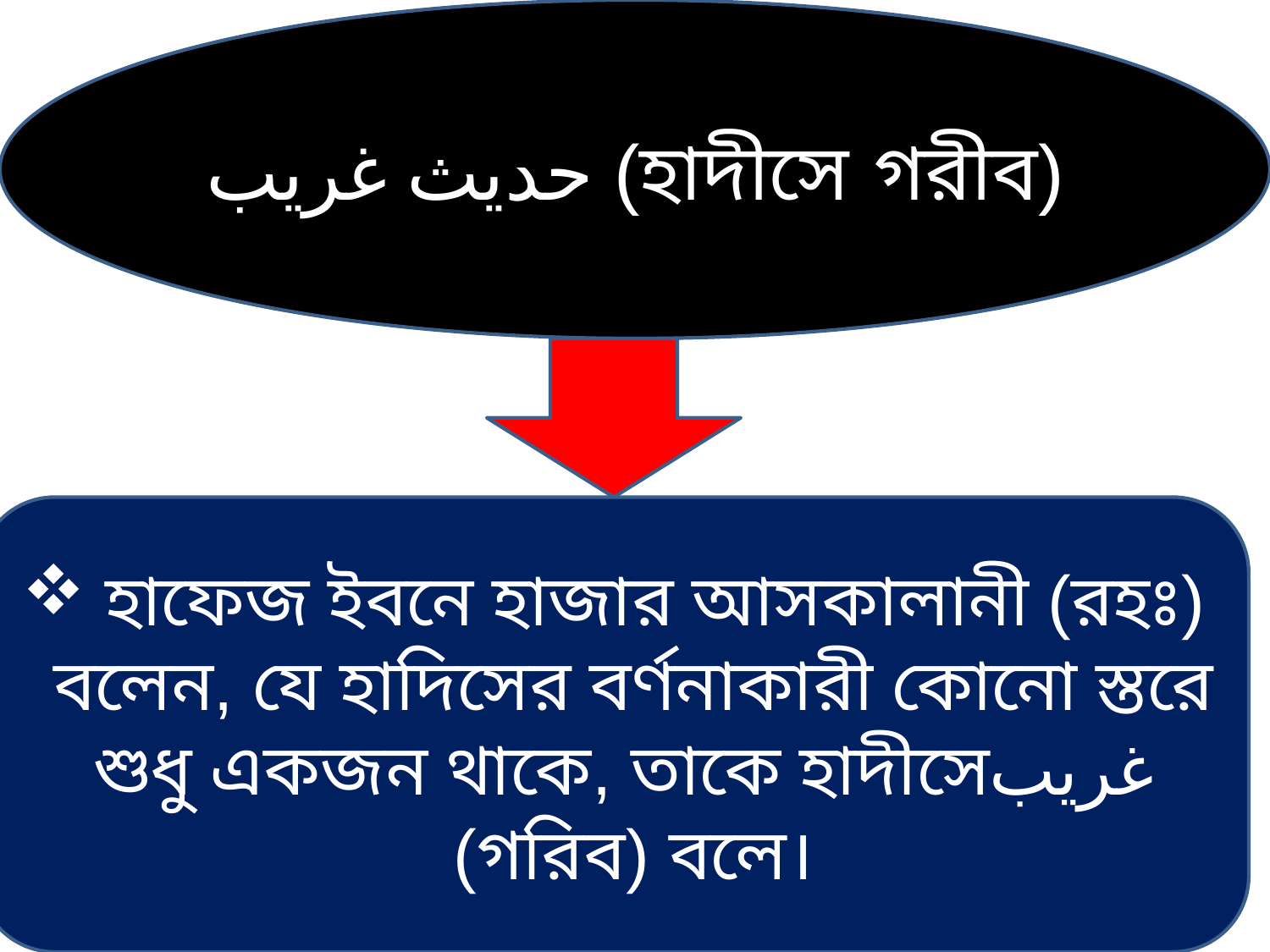

حديث غريب (হাদীসে গরীব)

 হাফেজ ইবনে হাজার আসকালানী (রহঃ) বলেন, যে হাদিসের বর্ণনাকারী কোনো স্তরে শুধু একজন থাকে, তাকে হাদীসেغريب  (গরিব) বলে।